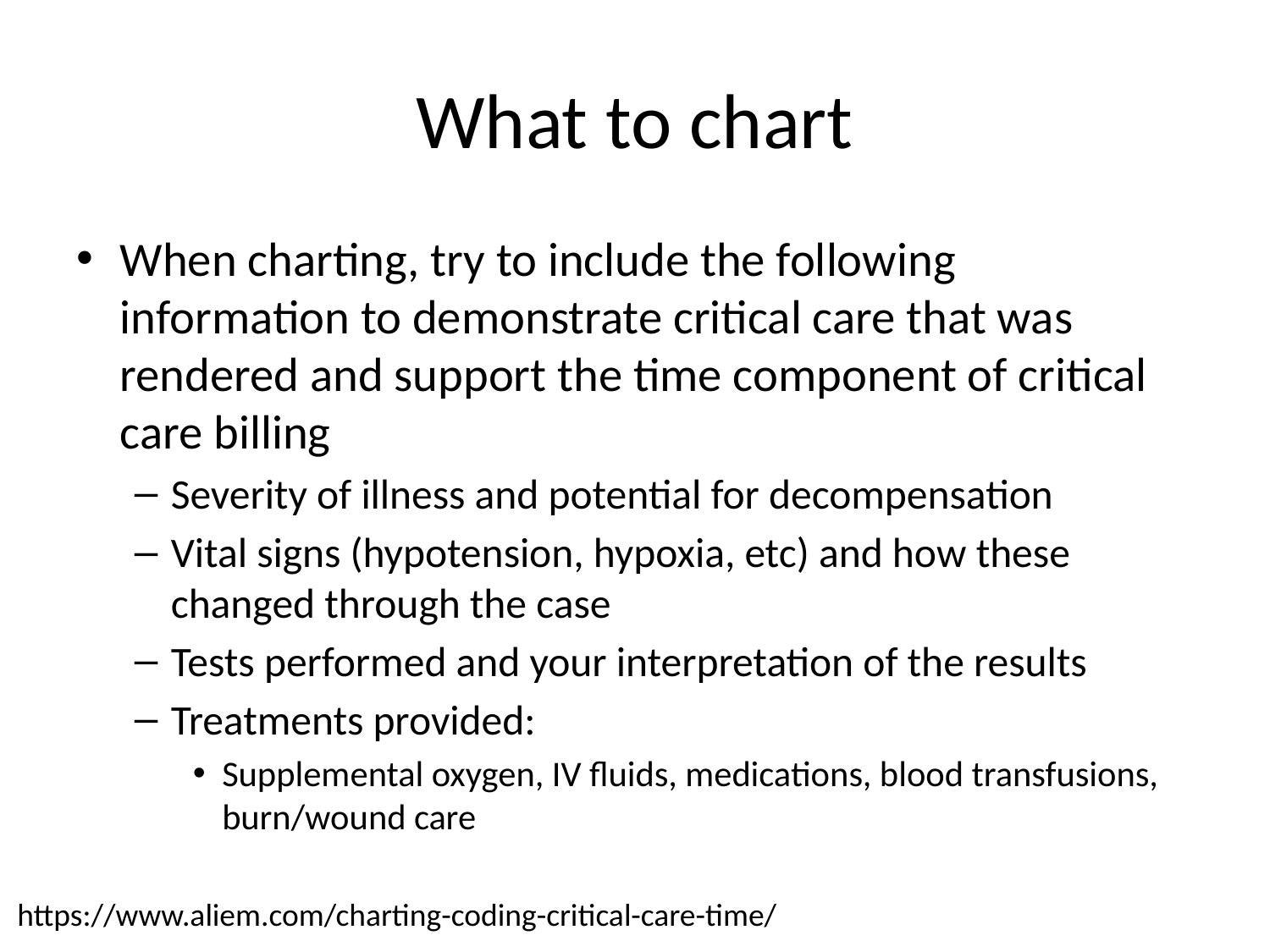

# What to chart
When charting, try to include the following information to demonstrate critical care that was rendered and support the time component of critical care billing
Severity of illness and potential for decompensation
Vital signs (hypotension, hypoxia, etc) and how these changed through the case
Tests performed and your interpretation of the results
Treatments provided:
Supplemental oxygen, IV fluids, medications, blood transfusions, burn/wound care
https://www.aliem.com/charting-coding-critical-care-time/